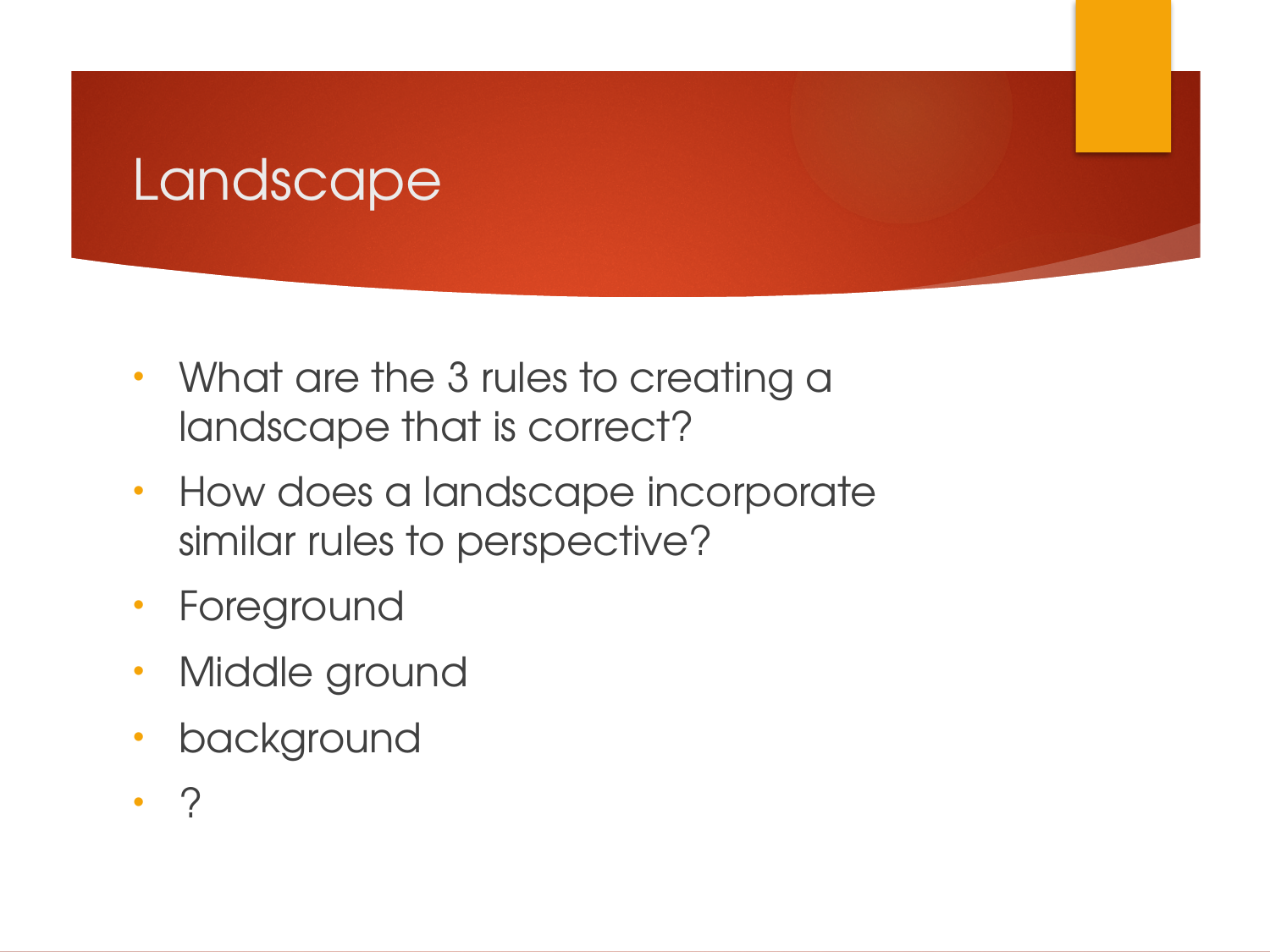

# Landscape
What are the 3 rules to creating a landscape that is correct?
How does a landscape incorporate similar rules to perspective?
Foreground
Middle ground
background
?